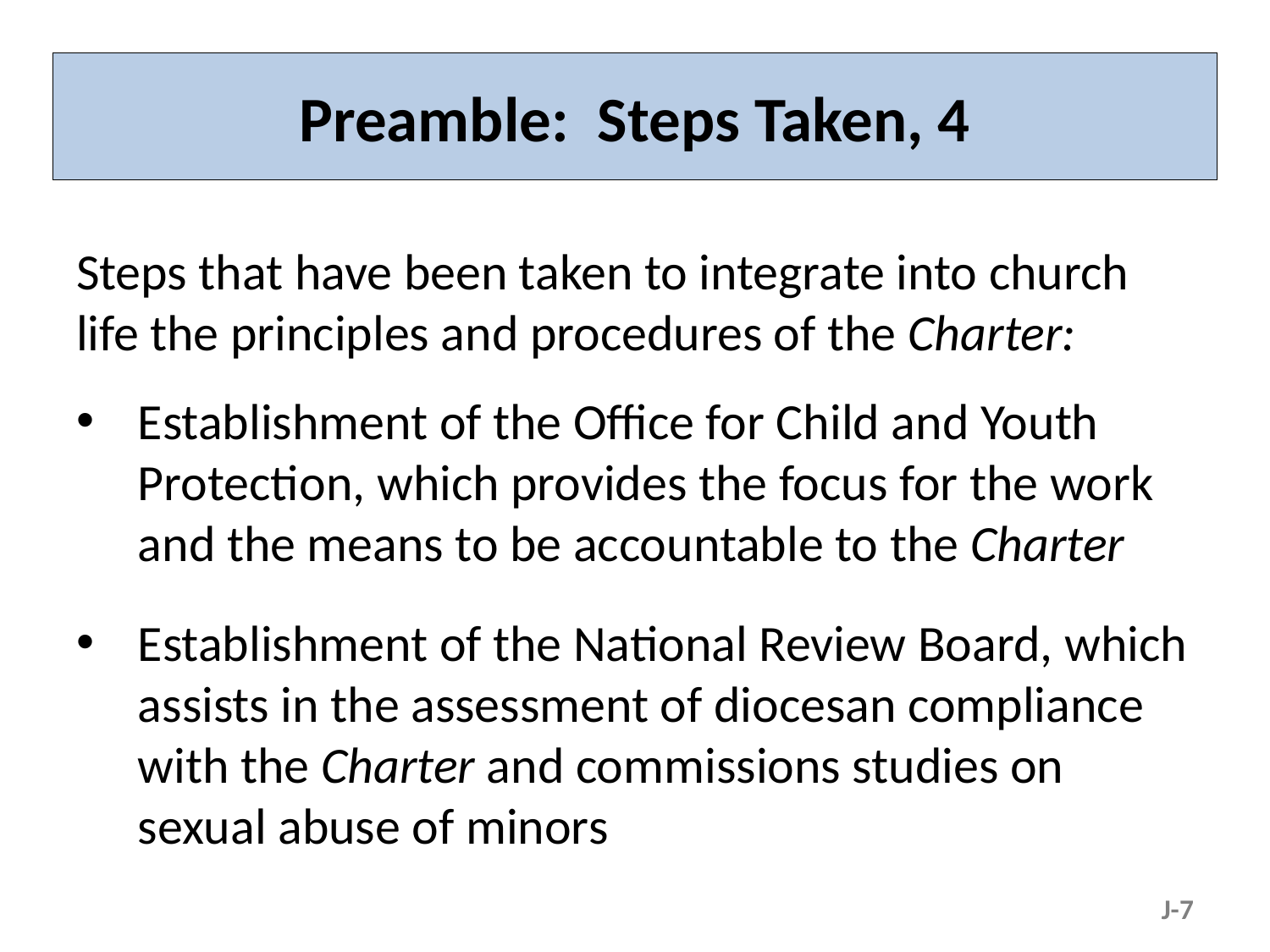

# Preamble:  Steps Taken, 4
Steps that have been taken to integrate into church life the principles and procedures of the Charter:

Establishment of the Office for Child and Youth Protection, which provides the focus for the work and the means to be accountable to the Charter

Establishment of the National Review Board, which assists in the assessment of diocesan compliance with the Charter and commissions studies on sexual abuse of minors
J-7